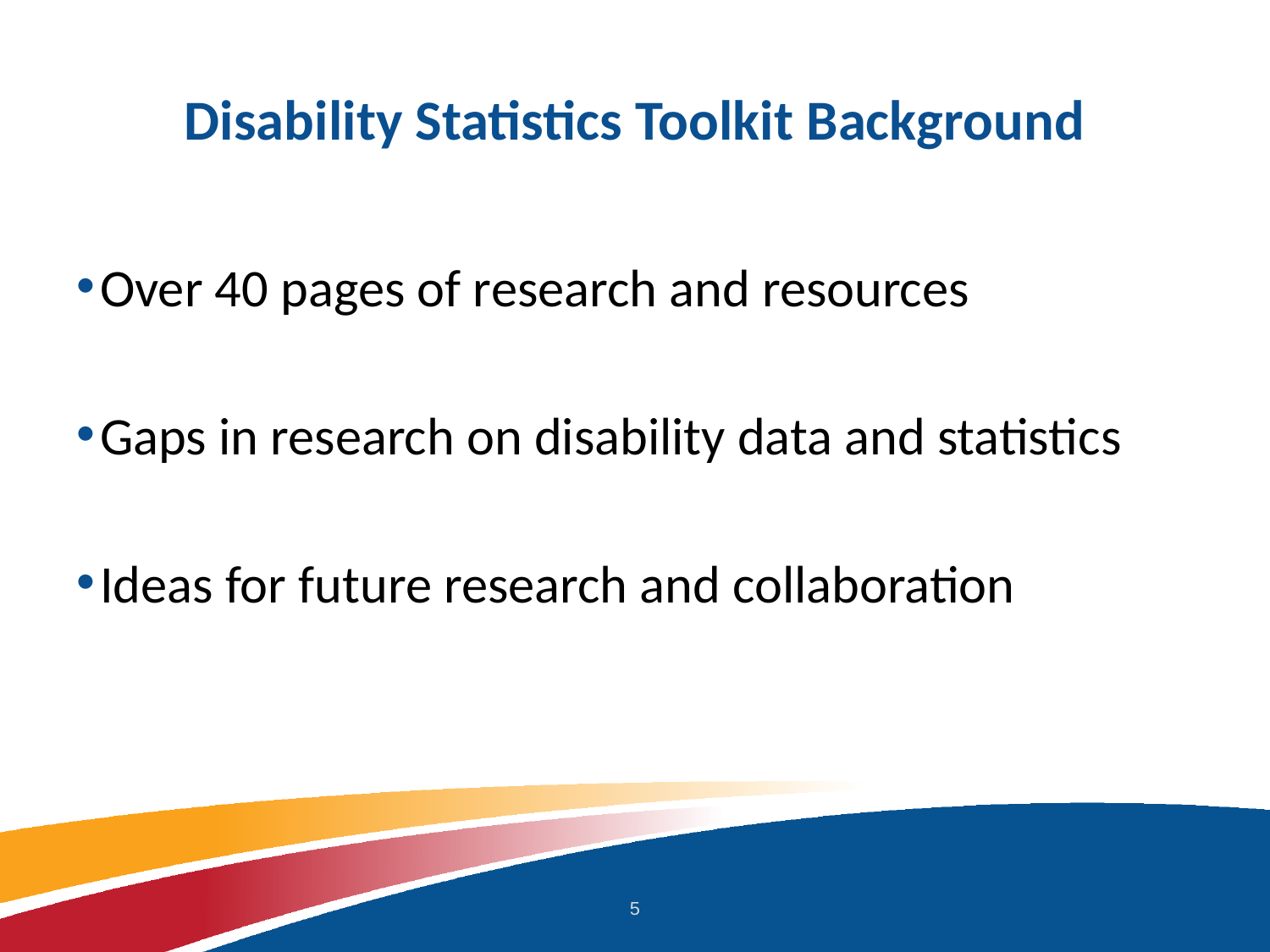

# Disability Statistics Toolkit Background

Over 40 pages of research and resources

Gaps in research on disability data and statistics

Ideas for future research and collaboration

5